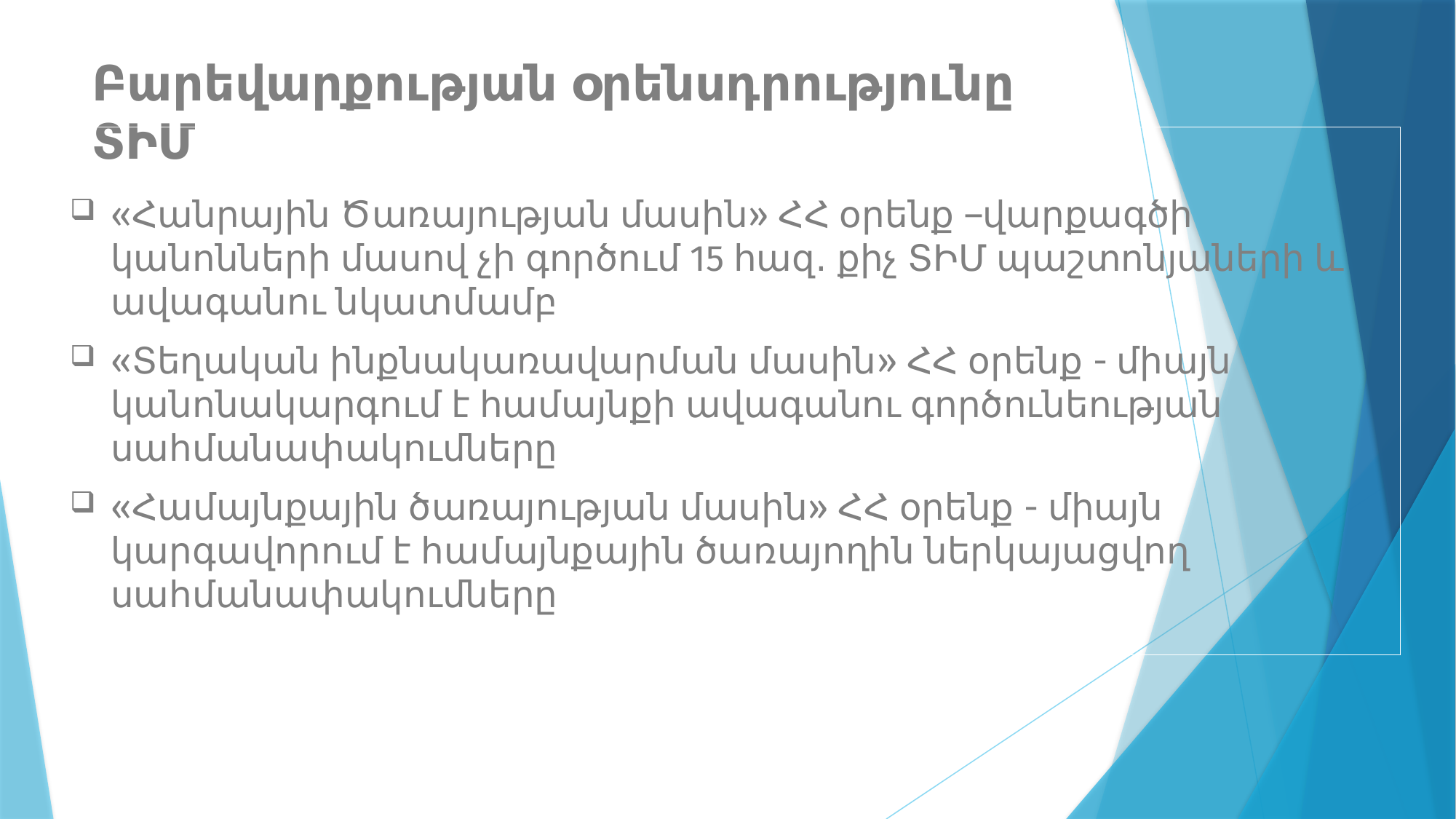

# Բարեվարքության օրենսդրությունը ՏԻՄ

«Հանրային Ծառայության մասին» ՀՀ օրենք –վարքագծի կանոնների մասով չի գործում 15 հազ․ քիչ ՏԻՄ պաշտոնյաների և ավագանու նկատմամբ
«Տեղական ինքնակառավարման մասին» ՀՀ օրենք - միայն կանոնակարգում է համայնքի ավագանու գործունեության սահմանափակումները
«Համայնքային ծառայության մասին» ՀՀ օրենք - միայն կարգավորում է համայնքային ծառայողին ներկայացվող սահմանափակումները